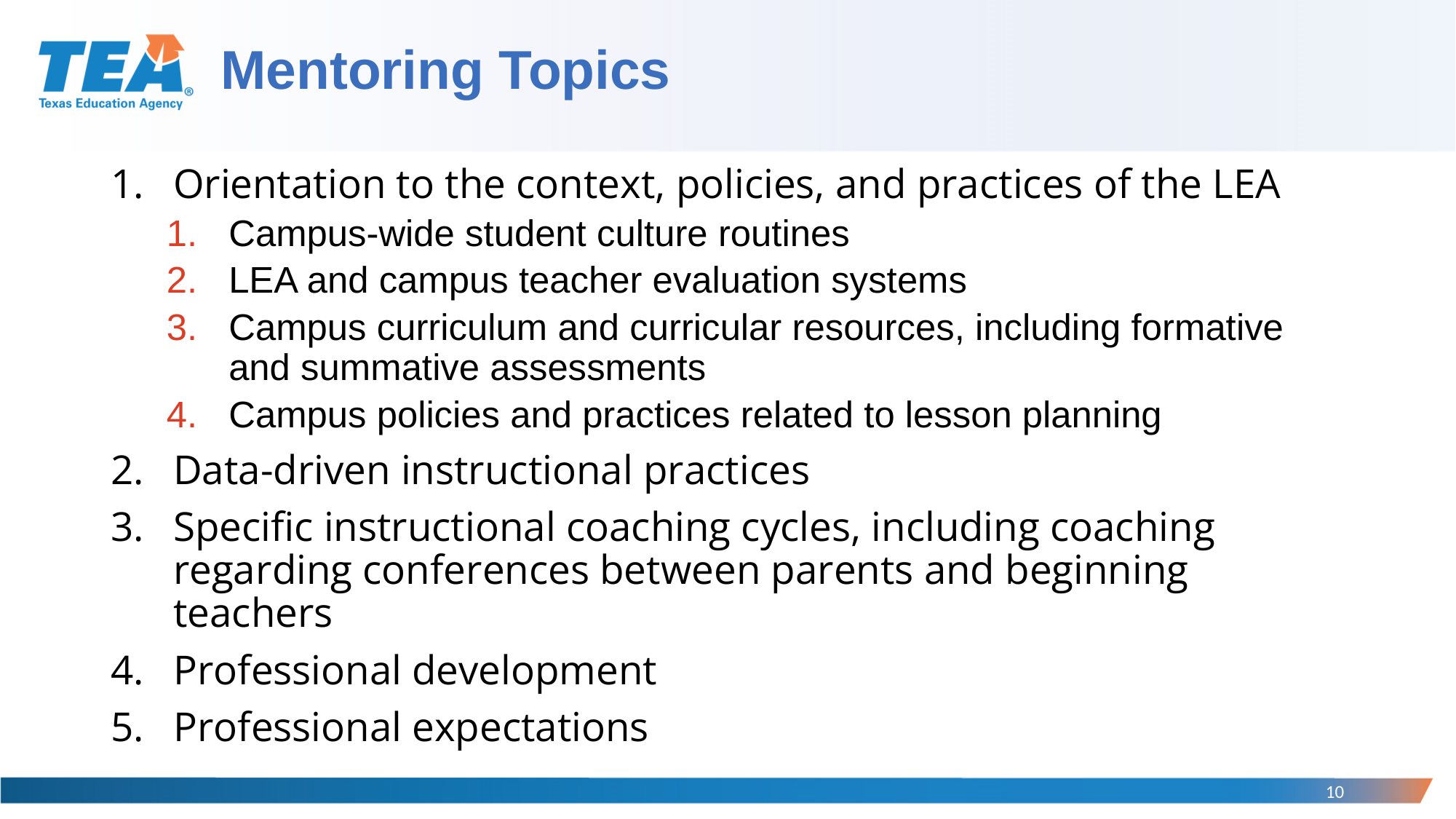

# Mentoring Topics
Orientation to the context, policies, and practices of the LEA
Campus-wide student culture routines
LEA and campus teacher evaluation systems
Campus curriculum and curricular resources, including formative and summative assessments
Campus policies and practices related to lesson planning
Data-driven instructional practices
Specific instructional coaching cycles, including coaching regarding conferences between parents and beginning teachers
Professional development
Professional expectations
10